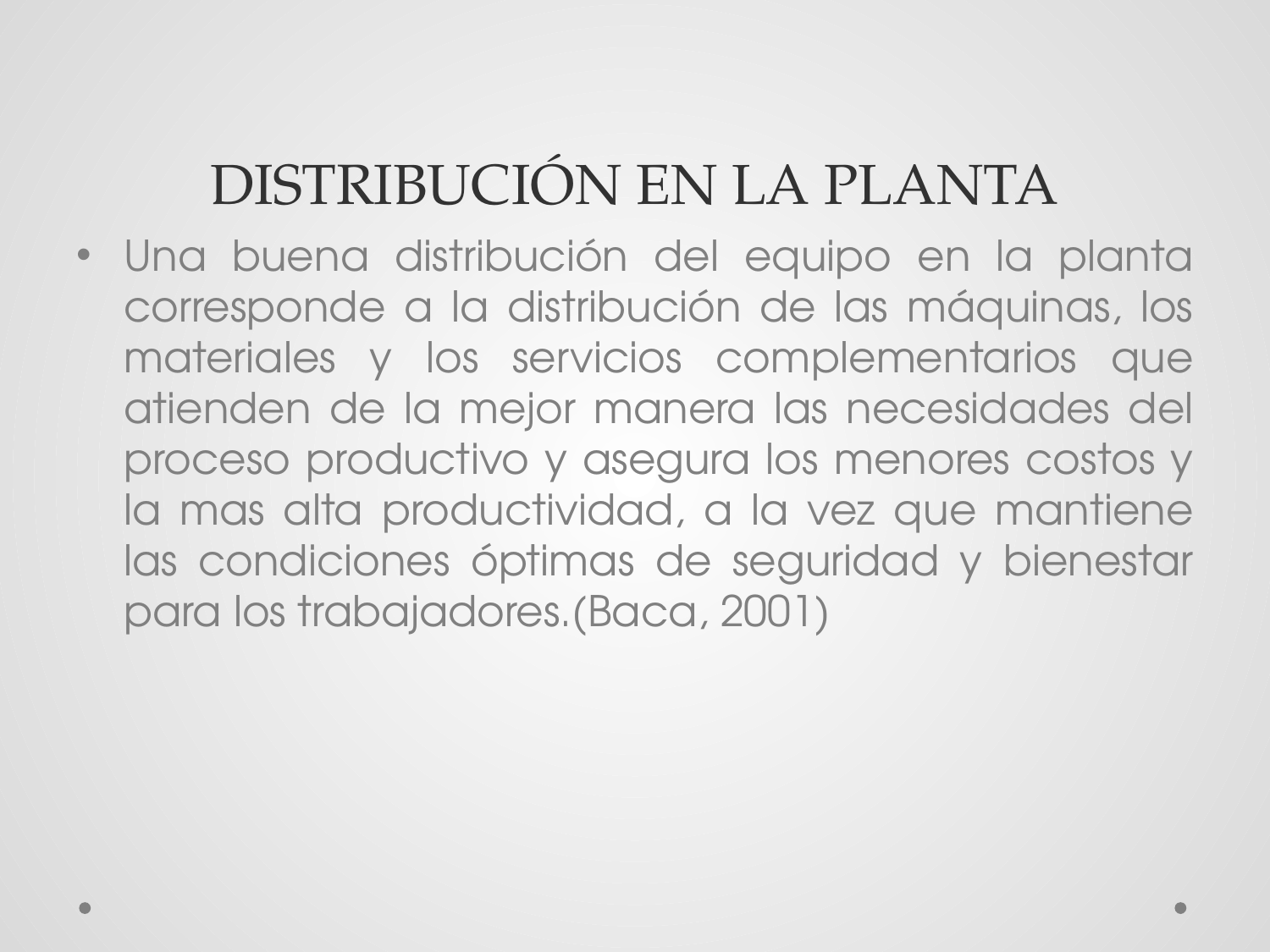

# DISTRIBUCIÓN EN LA PLANTA
Una buena distribución del equipo en la planta corresponde a la distribución de las máquinas, los materiales y los servicios complementarios que atienden de la mejor manera las necesidades del proceso productivo y asegura los menores costos y la mas alta productividad, a la vez que mantiene las condiciones óptimas de seguridad y bienestar para los trabajadores.(Baca, 2001)